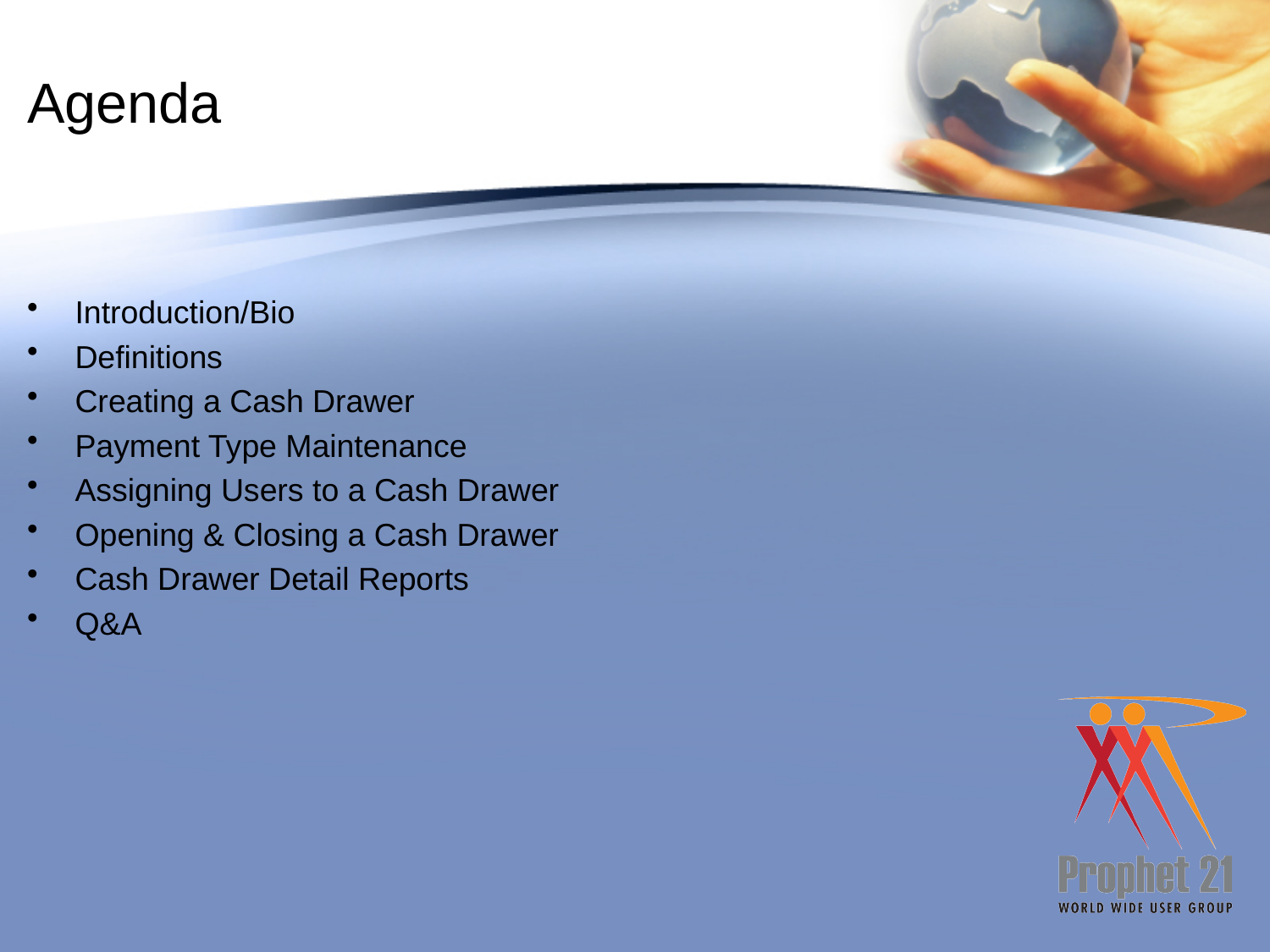

# Agenda

Introduction/Bio
Definitions
Creating a Cash Drawer
Payment Type Maintenance
Assigning Users to a Cash Drawer
Opening & Closing a Cash Drawer
Cash Drawer Detail Reports
Q&A